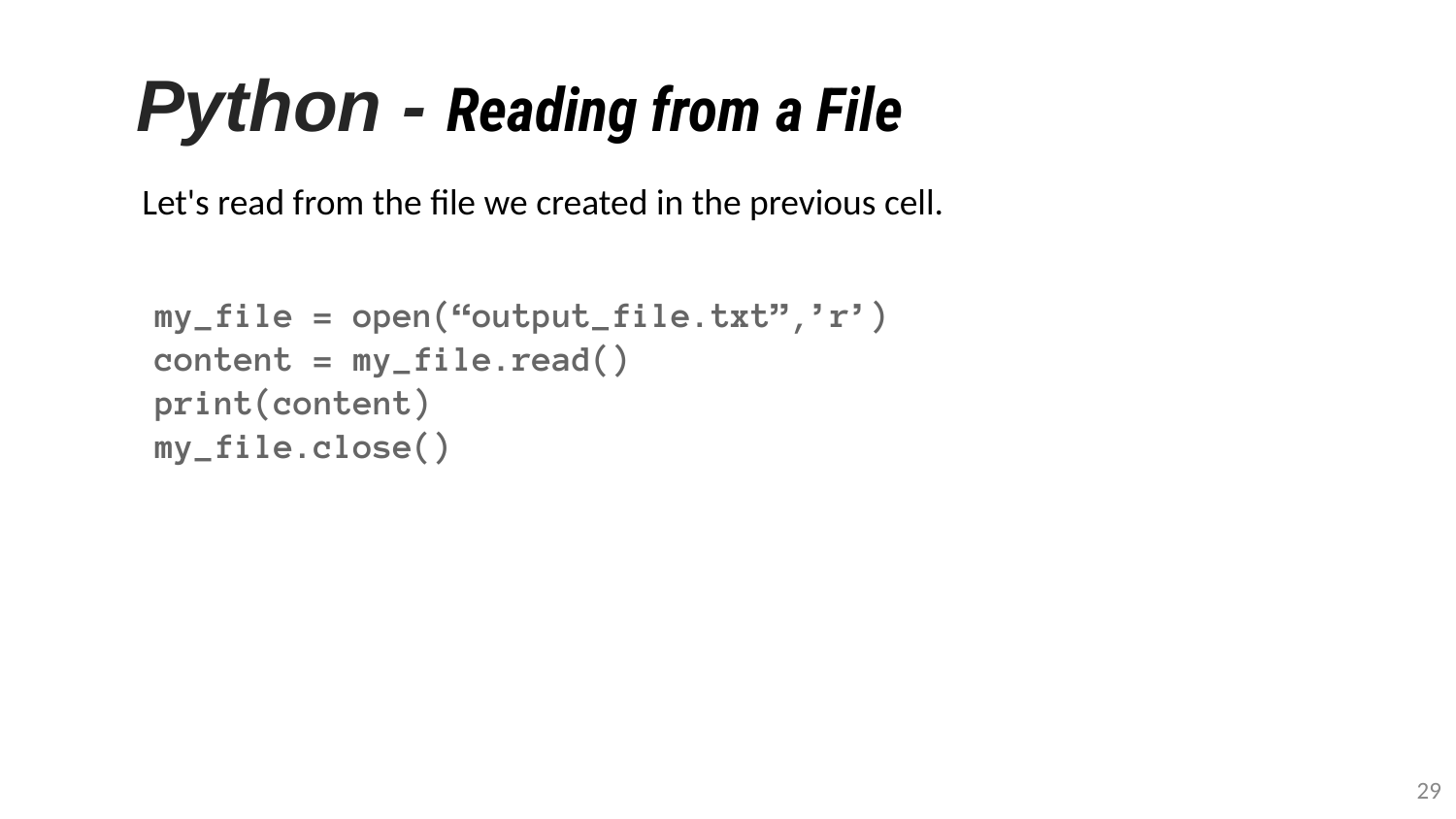

# Python - Reading from a File
Let's read from the file we created in the previous cell.

my_file = open(“output_file.txt”,’r’)
content = my_file.read()
print(content)
my_file.close()
29